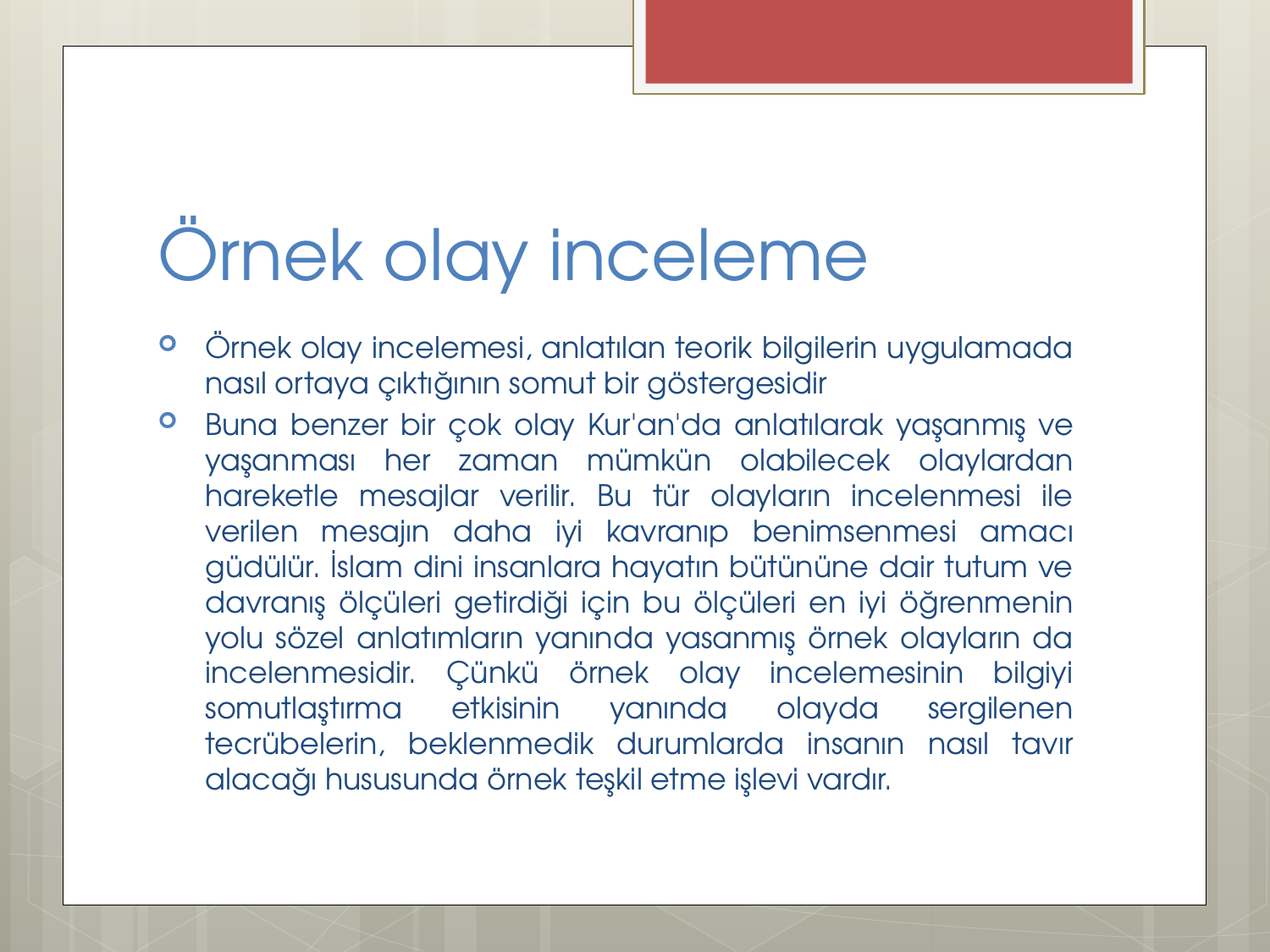

# Örnek olay inceleme
Örnek olay incelemesi, anlatılan teorik bilgilerin uygulamada nasıl ortaya çıktığının somut bir göstergesidir
Buna benzer bir çok olay Kur'an'da anlatılarak yaşanmış ve yaşanması her zaman mümkün olabilecek olaylardan hareketle mesajlar verilir. Bu tür olayların incelenmesi ile verilen mesajın daha iyi kavranıp benimsenmesi amacı güdülür. İslam dini insanlara hayatın bütününe dair tutum ve davranış ölçüleri getirdiği için bu ölçüleri en iyi öğrenmenin yolu sözel anlatımların yanında yasanmış örnek olayların da incelenmesidir. Çünkü örnek olay incelemesinin bilgiyi somutlaştırma etkisinin yanında olayda sergilenen tecrübelerin, beklenmedik durumlarda insanın nasıl tavır alacağı hususunda örnek teşkil etme işlevi vardır.